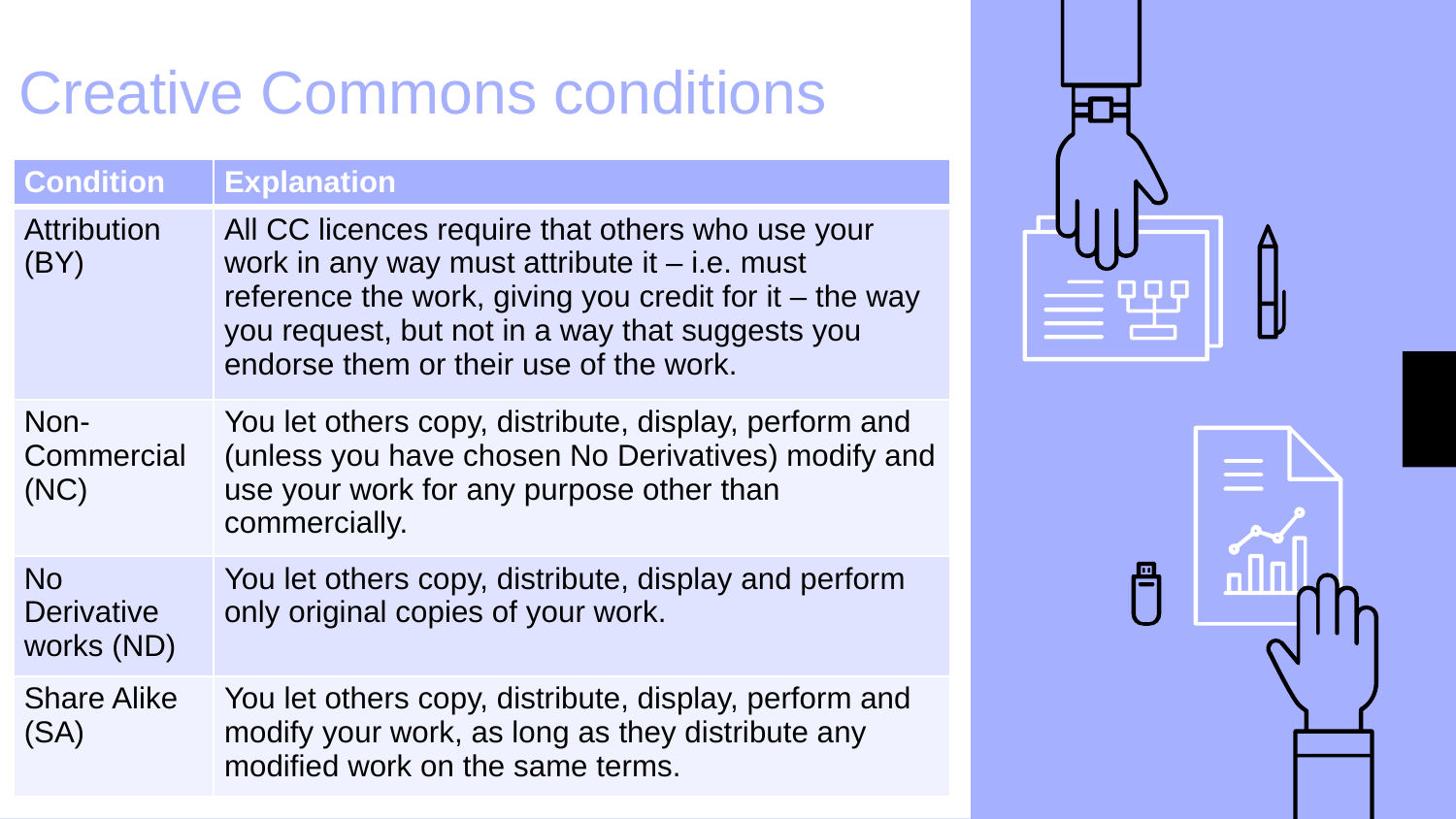

# Creative Commons conditions
| Condition | Explanation |
| --- | --- |
| Attribution (BY) | All CC licences require that others who use your work in any way must attribute it – i.e. must reference the work, giving you credit for it – the way you request, but not in a way that suggests you endorse them or their use of the work. |
| Non-Commercial (NC) | You let others copy, distribute, display, perform and (unless you have chosen No Derivatives) modify and use your work for any purpose other than commercially. |
| No Derivative works (ND) | You let others copy, distribute, display and perform only original copies of your work. |
| Share Alike (SA) | You let others copy, distribute, display, perform and modify your work, as long as they distribute any modified work on the same terms. |